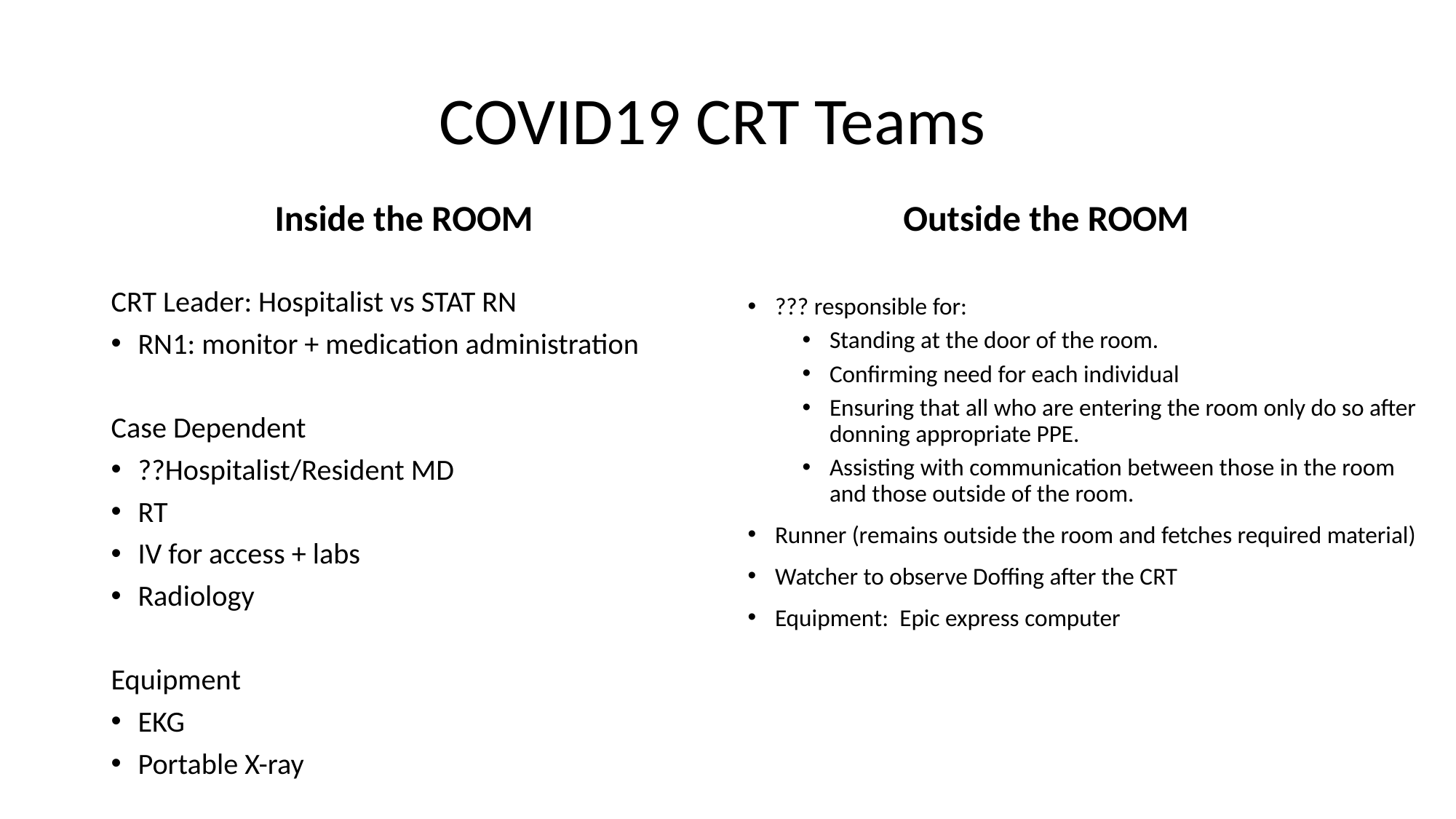

# COVID19 CRT Teams
Inside the ROOM

Outside the ROOM

CRT Leader: Hospitalist vs STAT RN
RN1: monitor + medication administration

Case Dependent
??Hospitalist/Resident MD
RT
IV for access + labs
Radiology

Equipment
EKG
Portable X-ray
??? responsible for:
Standing at the door of the room.
Confirming need for each individual
Ensuring that all who are entering the room only do so after donning appropriate PPE.
Assisting with communication between those in the room and those outside of the room.
Runner (remains outside the room and fetches required material)
Watcher to observe Doffing after the CRT
Equipment:  Epic express computer